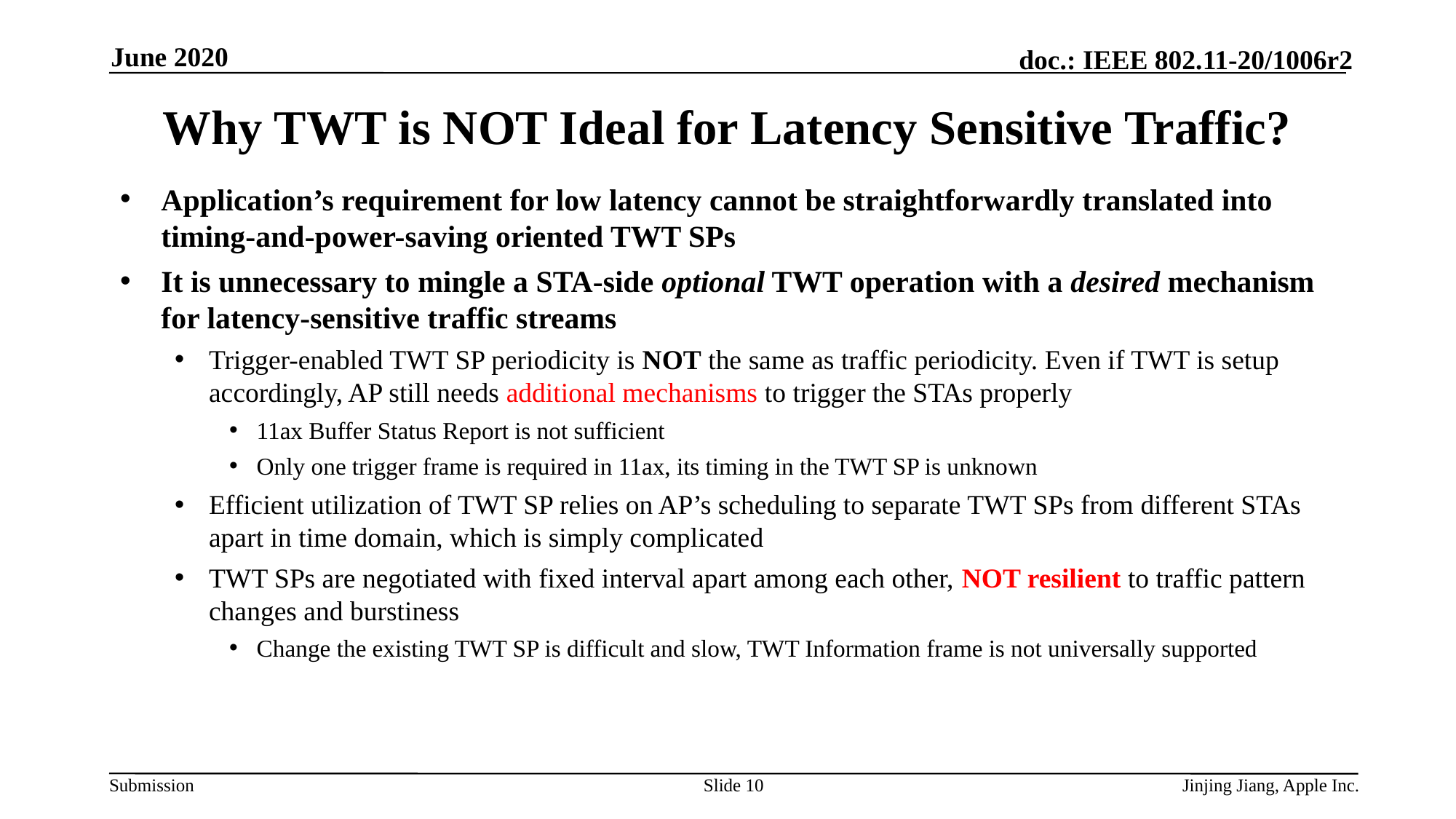

June 2020
# Why TWT is NOT Ideal for Latency Sensitive Traffic?
Application’s requirement for low latency cannot be straightforwardly translated into timing-and-power-saving oriented TWT SPs
It is unnecessary to mingle a STA-side optional TWT operation with a desired mechanism for latency-sensitive traffic streams
Trigger-enabled TWT SP periodicity is NOT the same as traffic periodicity. Even if TWT is setup accordingly, AP still needs additional mechanisms to trigger the STAs properly
11ax Buffer Status Report is not sufficient
Only one trigger frame is required in 11ax, its timing in the TWT SP is unknown
Efficient utilization of TWT SP relies on AP’s scheduling to separate TWT SPs from different STAs apart in time domain, which is simply complicated
TWT SPs are negotiated with fixed interval apart among each other, NOT resilient to traffic pattern changes and burstiness
Change the existing TWT SP is difficult and slow, TWT Information frame is not universally supported
Slide 10
Jinjing Jiang, Apple Inc.